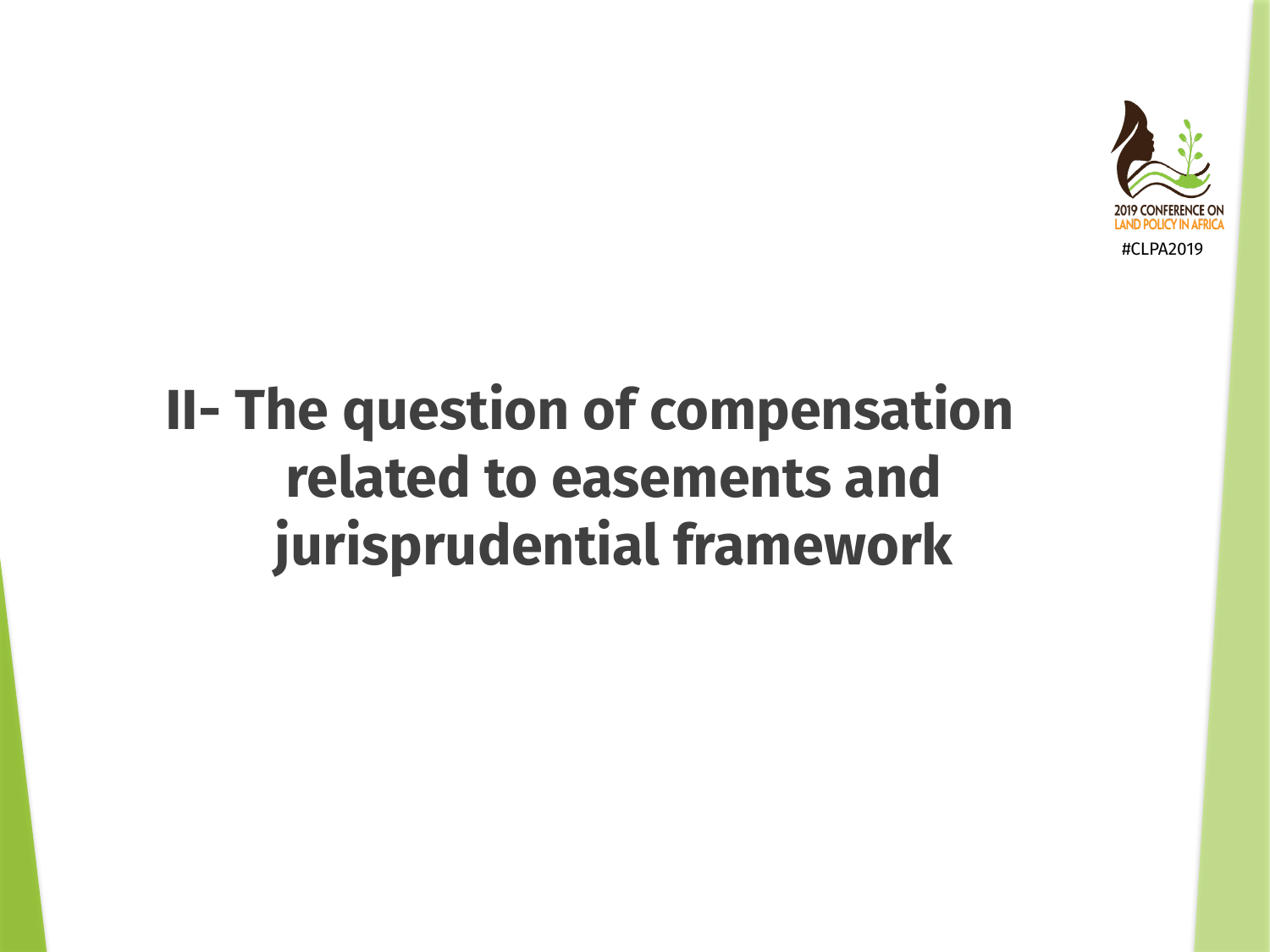

II- The question of compensation related to easements and jurisprudential framework